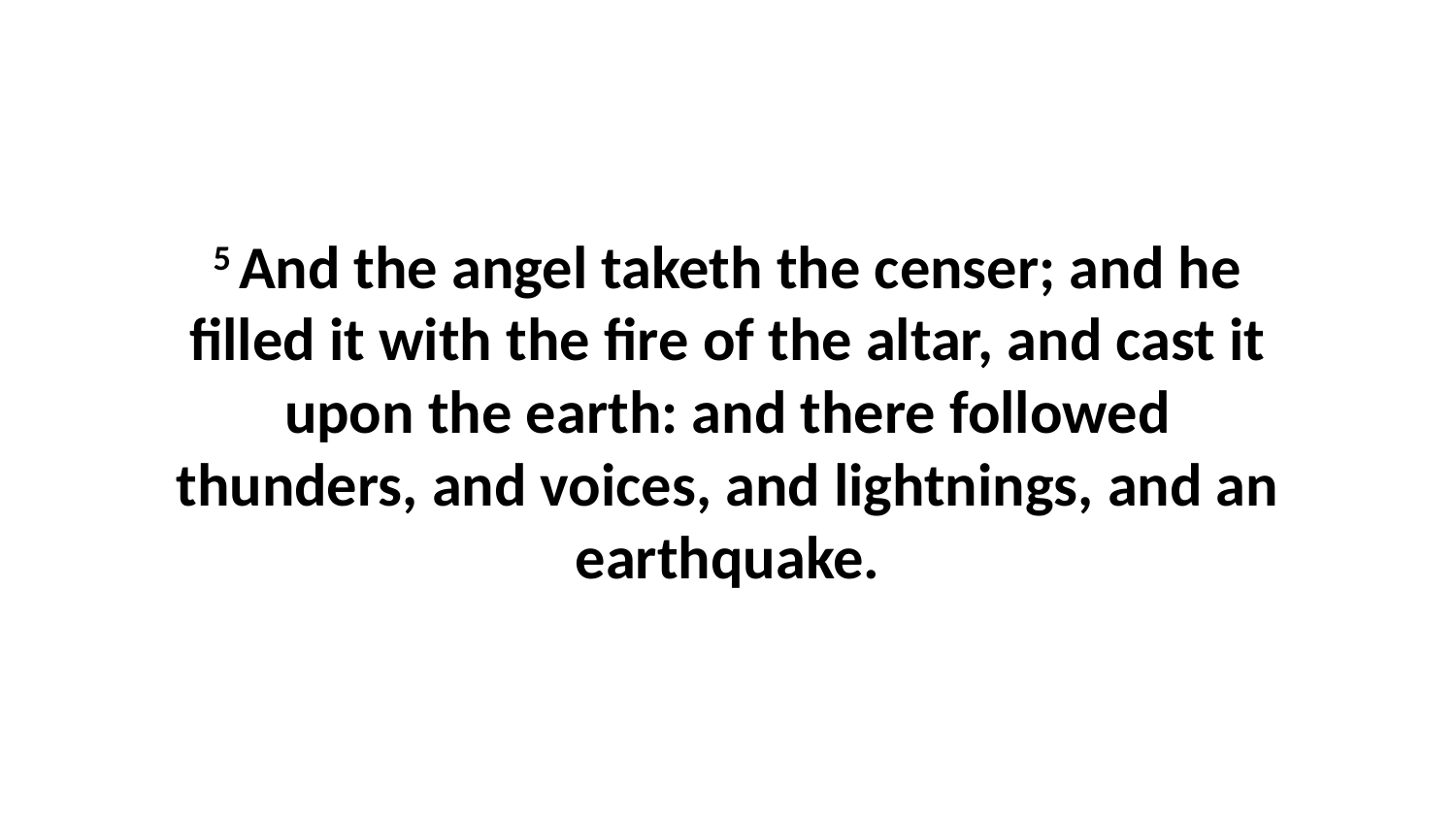

5 And the angel taketh the censer; and he filled it with the fire of the altar, and cast it upon the earth: and there followed thunders, and voices, and lightnings, and an earthquake.